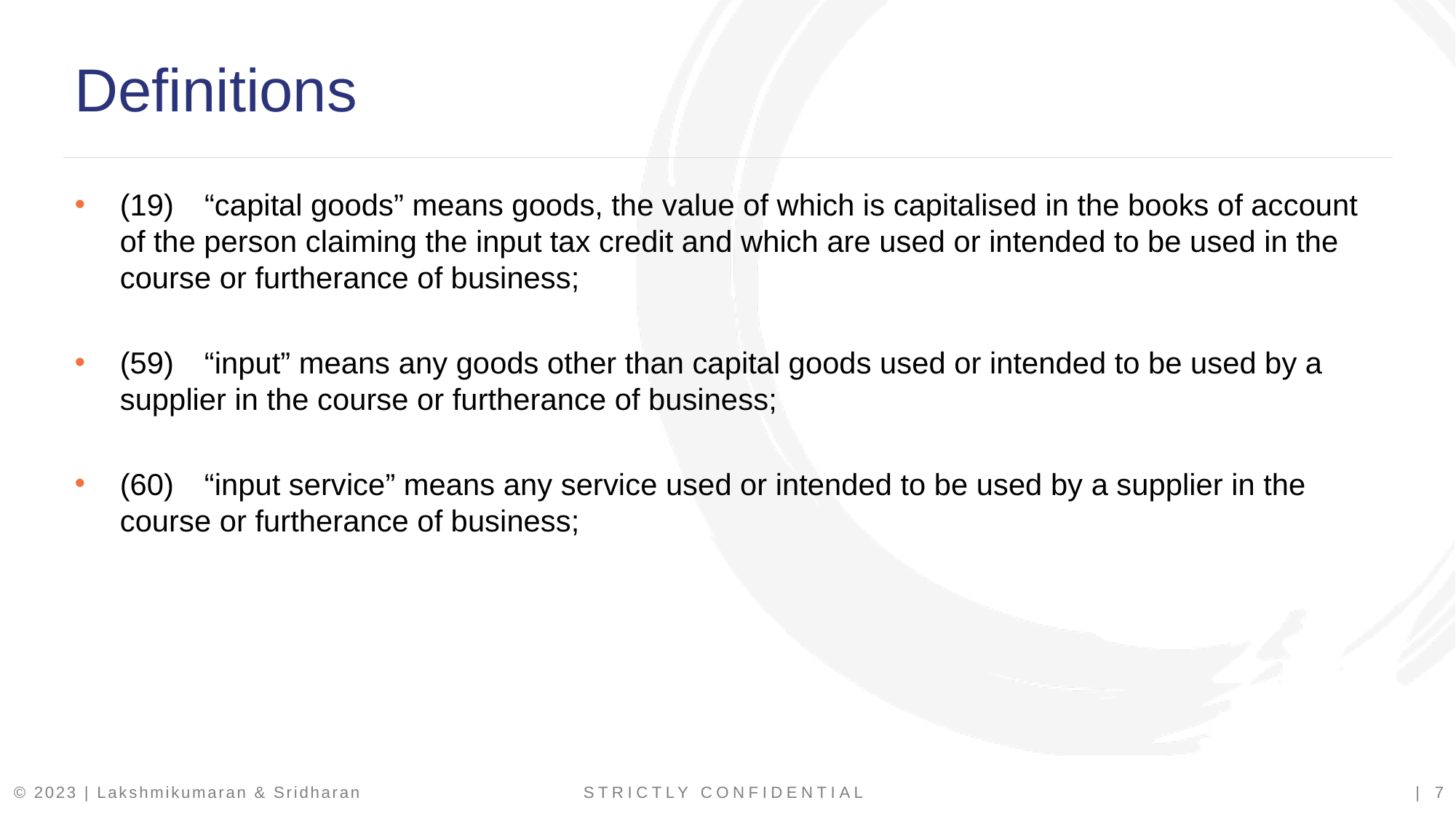

Definitions

(19) “capital goods” means goods, the value of which is capitalised in the books of account of the person claiming the input tax credit and which are used or intended to be used in the course or furtherance of business;

(59) “input” means any goods other than capital goods used or intended to be used by a supplier in the course or furtherance of business;

(60) “input service” means any service used or intended to be used by a supplier in the course or furtherance of business;